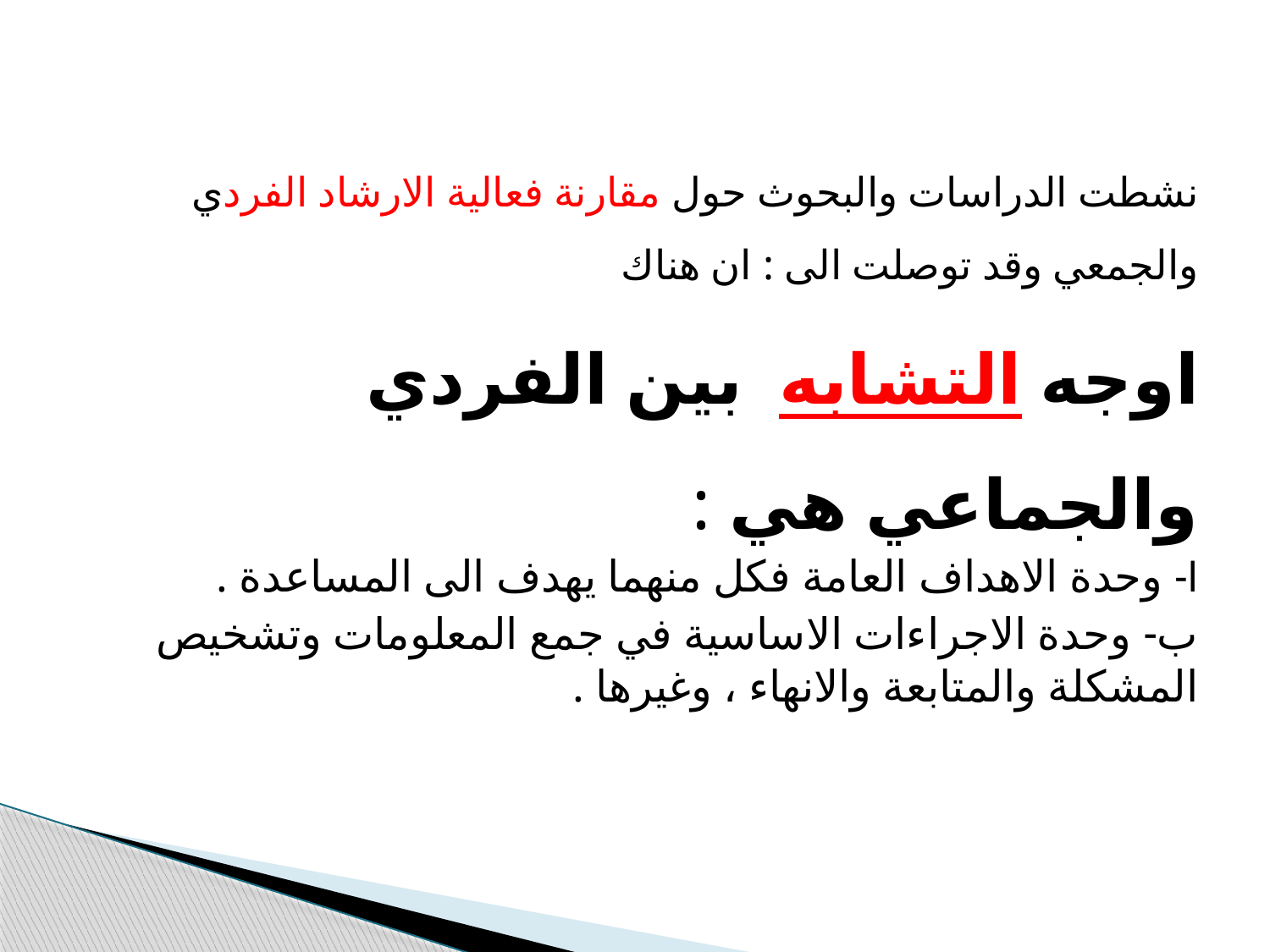

#
نشطت الدراسات والبحوث حول مقارنة فعالية الارشاد الفردي والجمعي وقد توصلت الى : ان هناك
اوجه التشابه  بين الفردي والجماعي هي :
ا- وحدة الاهداف العامة فكل منهما يهدف الى المساعدة .
ب- وحدة الاجراءات الاساسية في جمع المعلومات وتشخيص المشكلة والمتابعة والانهاء ، وغيرها .